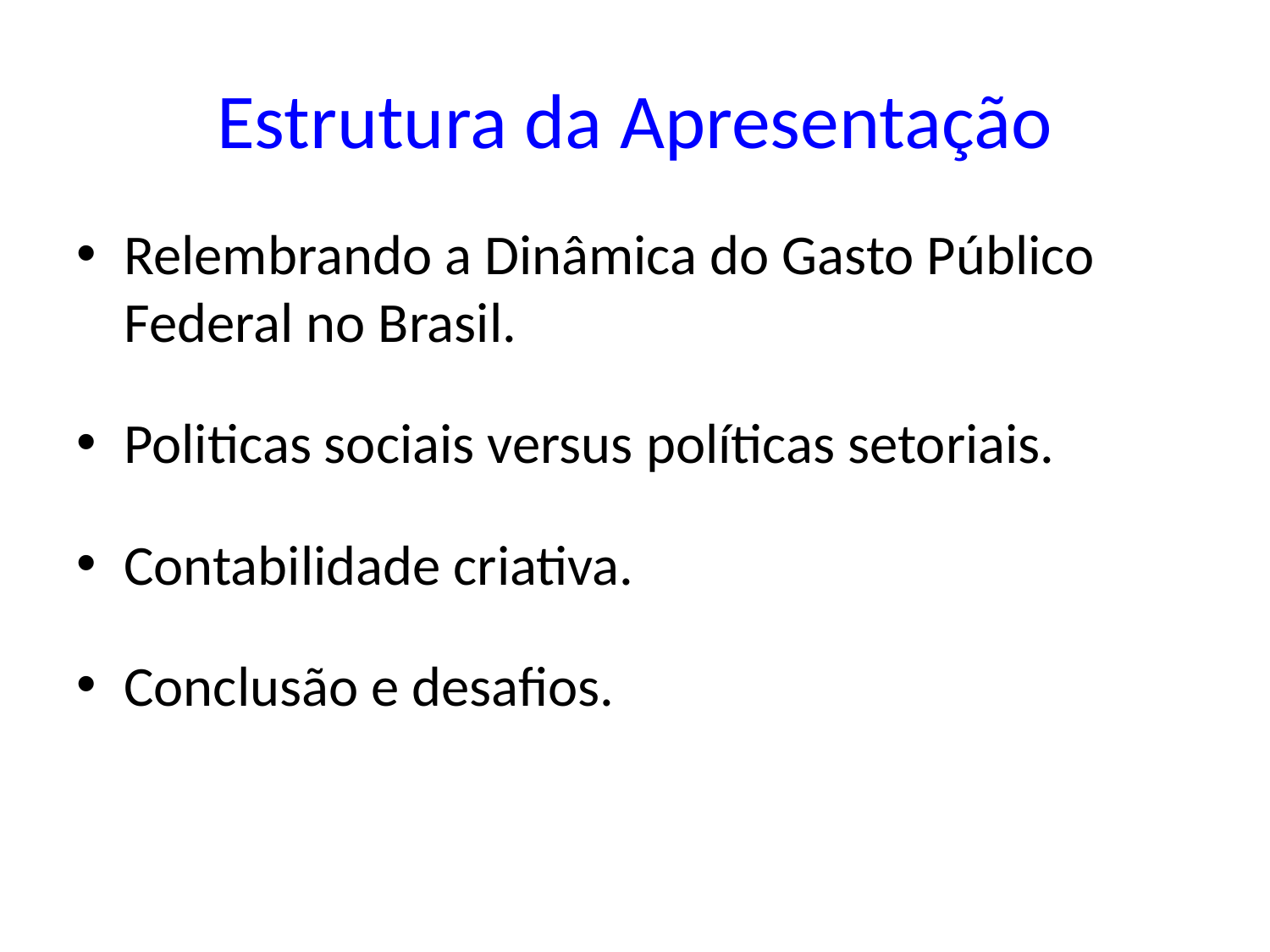

# Estrutura da Apresentação
Relembrando a Dinâmica do Gasto Público Federal no Brasil.
Politicas sociais versus políticas setoriais.
Contabilidade criativa.
Conclusão e desafios.